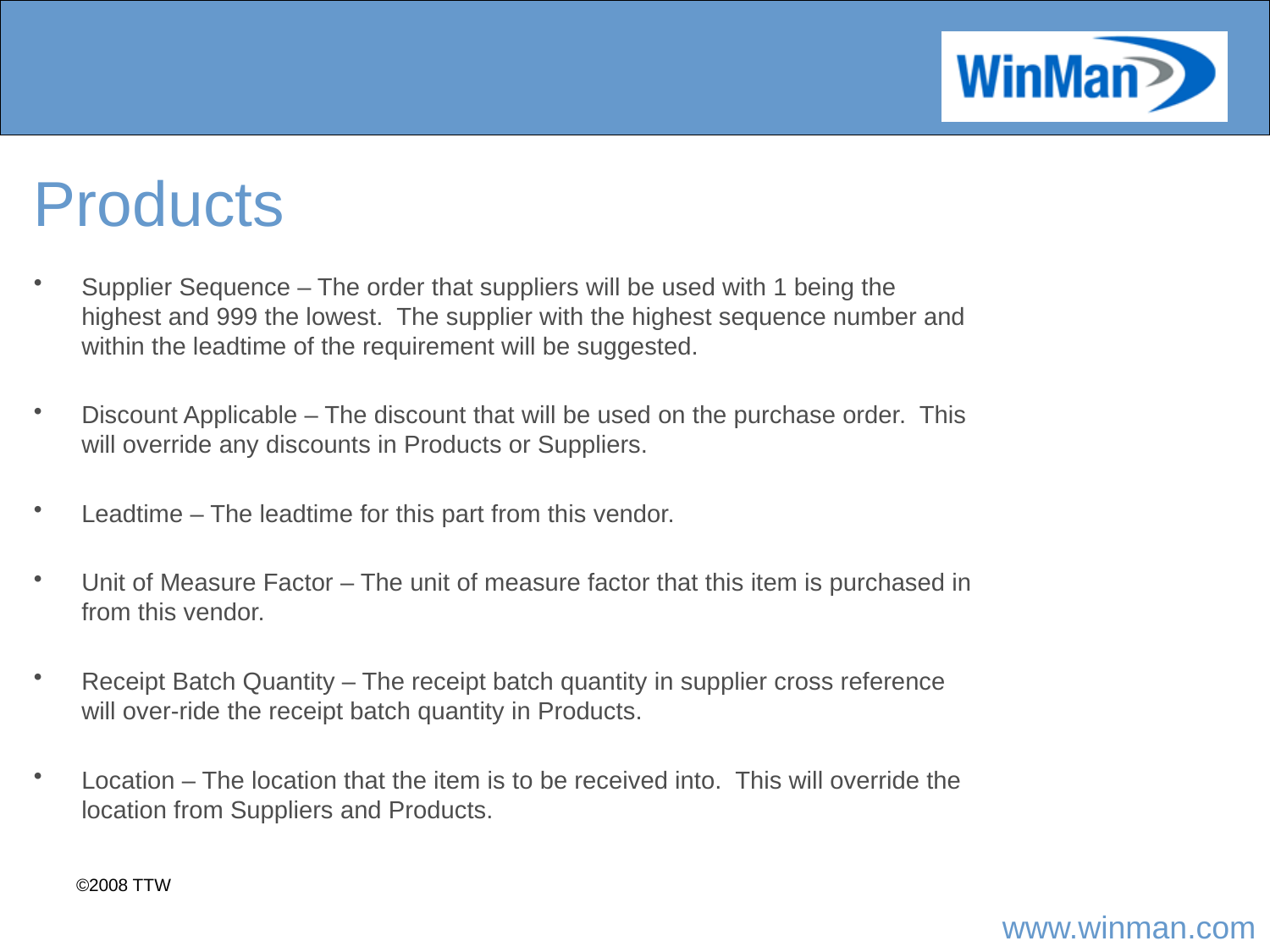

# Products
Supplier Sequence – The order that suppliers will be used with 1 being the highest and 999 the lowest.  The supplier with the highest sequence number and within the leadtime of the requirement will be suggested.

Discount Applicable – The discount that will be used on the purchase order.  This will override any discounts in Products or Suppliers.

Leadtime – The leadtime for this part from this vendor.

Unit of Measure Factor – The unit of measure factor that this item is purchased in from this vendor.

Receipt Batch Quantity – The receipt batch quantity in supplier cross reference will over-ride the receipt batch quantity in Products.

Location – The location that the item is to be received into.  This will override the location from Suppliers and Products.

©2008 TTW